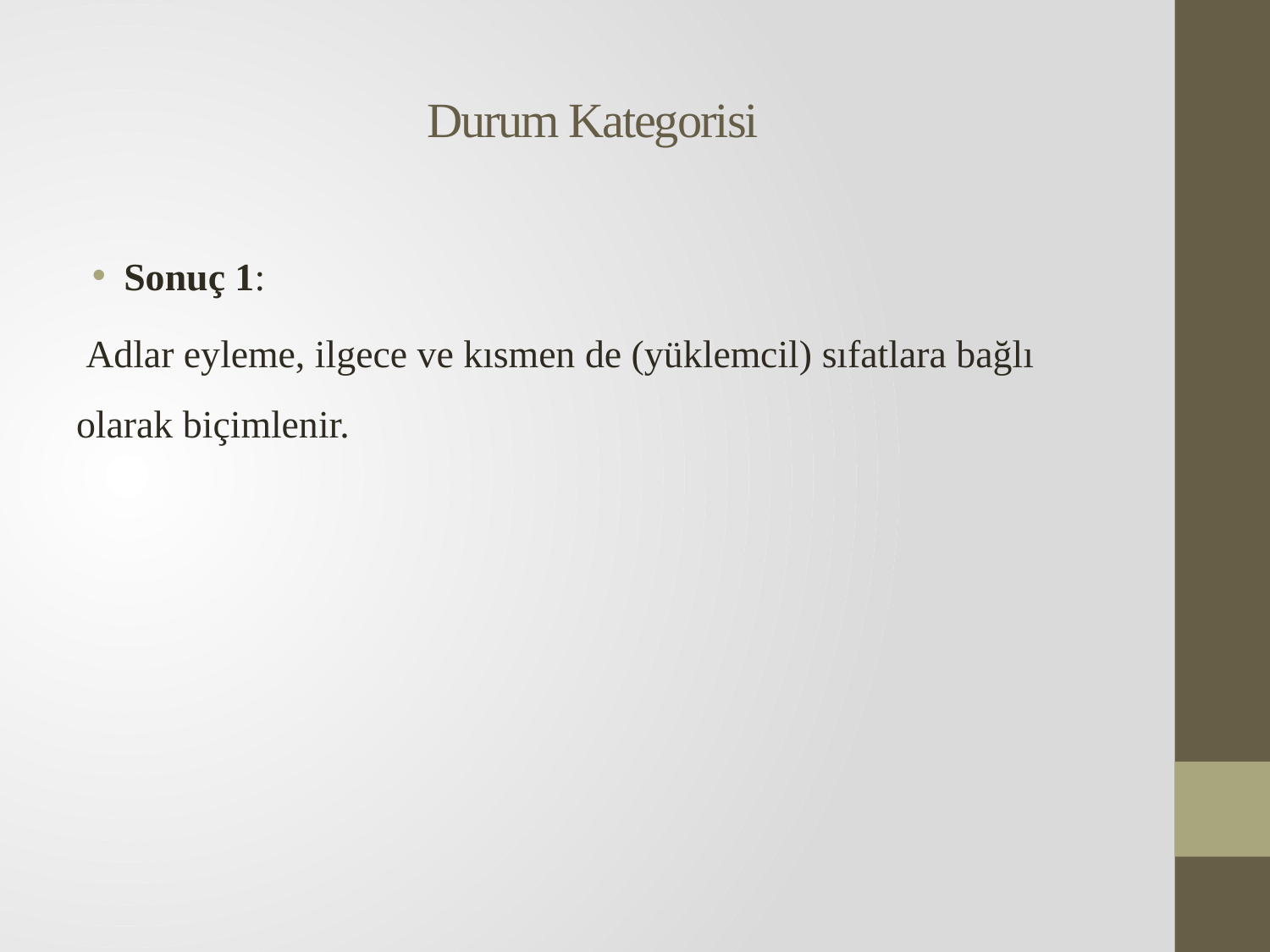

# Durum Kategorisi
Sonuç 1:
 Adlar eyleme, ilgece ve kısmen de (yüklemcil) sıfatlara bağlı olarak biçimlenir.